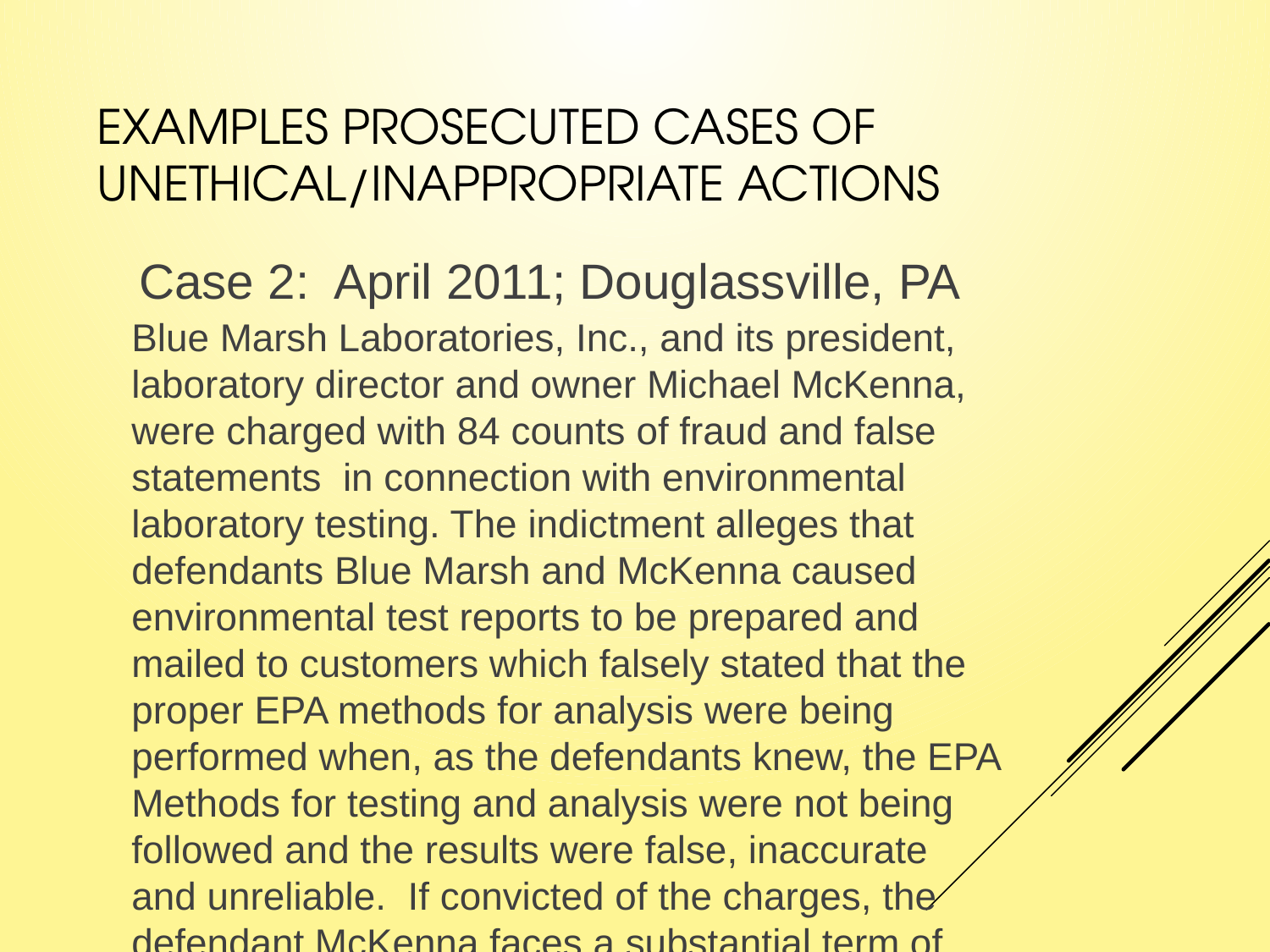

# Examples Prosecuted Cases of Unethical/Inappropriate Actions
Case 2:  April 2011; Douglassville, PA
Blue Marsh Laboratories, Inc., and its president, laboratory director and owner Michael McKenna, were charged with 84 counts of fraud and false statements  in connection with environmental laboratory testing. The indictment alleges that defendants Blue Marsh and McKenna caused environmental test reports to be prepared and mailed to customers which falsely stated that the proper EPA methods for analysis were being performed when, as the defendants knew, the EPA Methods for testing and analysis were not being followed and the results were false, inaccurate and unreliable.  If convicted of the charges, the defendant McKenna faces a substantial term of imprisonment, a $22,000,000 fine, 3 years supervised release, mandatory restitution, and a $8,400 special victims/witness assessment.